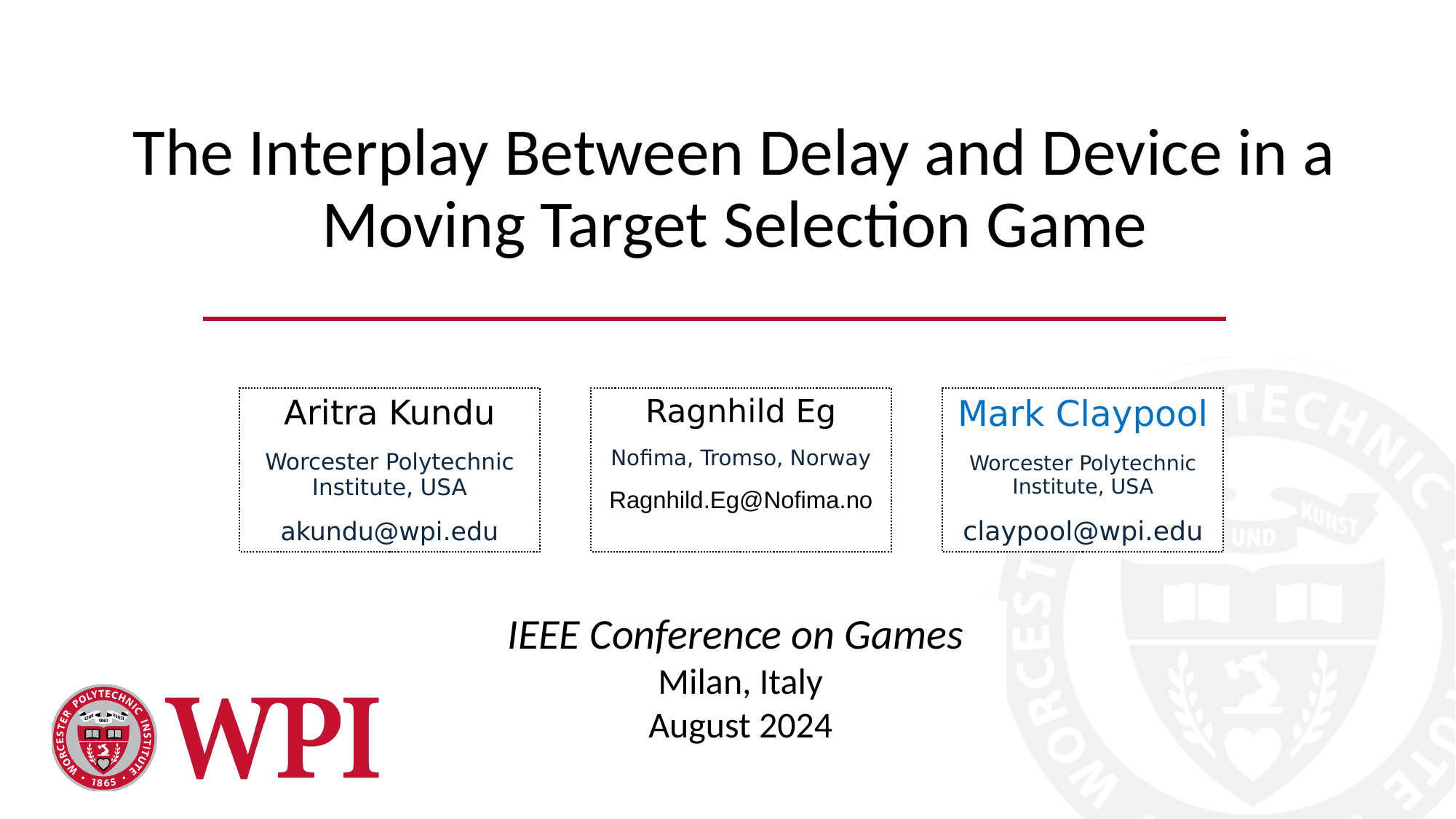

# The Interplay Between Delay and Device in a Moving Target Selection Game
Aritra Kundu
Worcester Polytechnic Institute, USA
akundu@wpi.edu
Ragnhild Eg
Nofima, Tromso, Norway
Ragnhild.Eg@Nofima.no
Mark Claypool
Worcester Polytechnic Institute, USA
claypool@wpi.edu
IEEE Conference on Games
Milan, Italy
August 2024